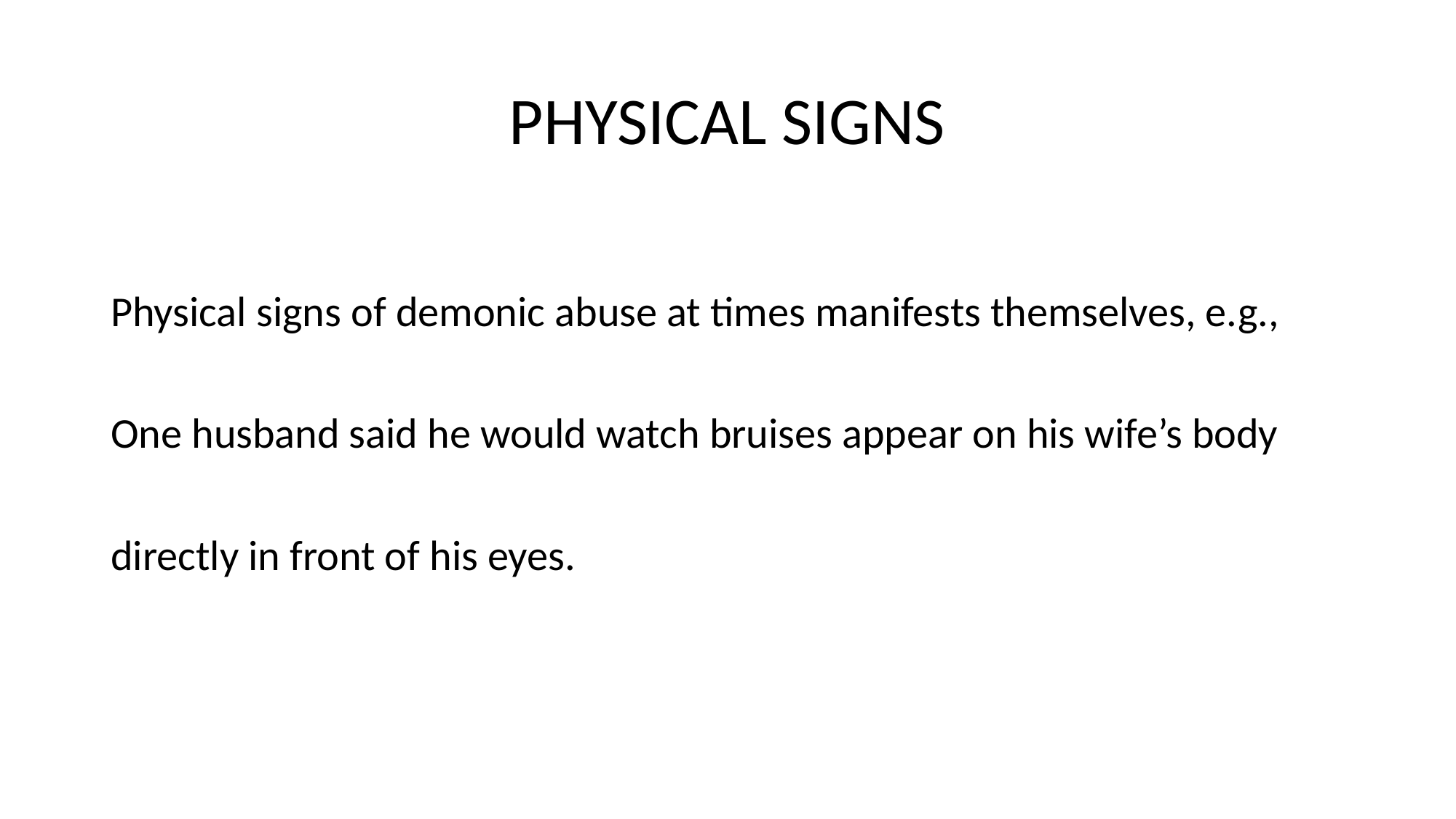

# PHYSICAL SIGNS

Physical signs of demonic abuse at times manifests themselves, e.g.,

One husband said he would watch bruises appear on his wife’s body

directly in front of his eyes.